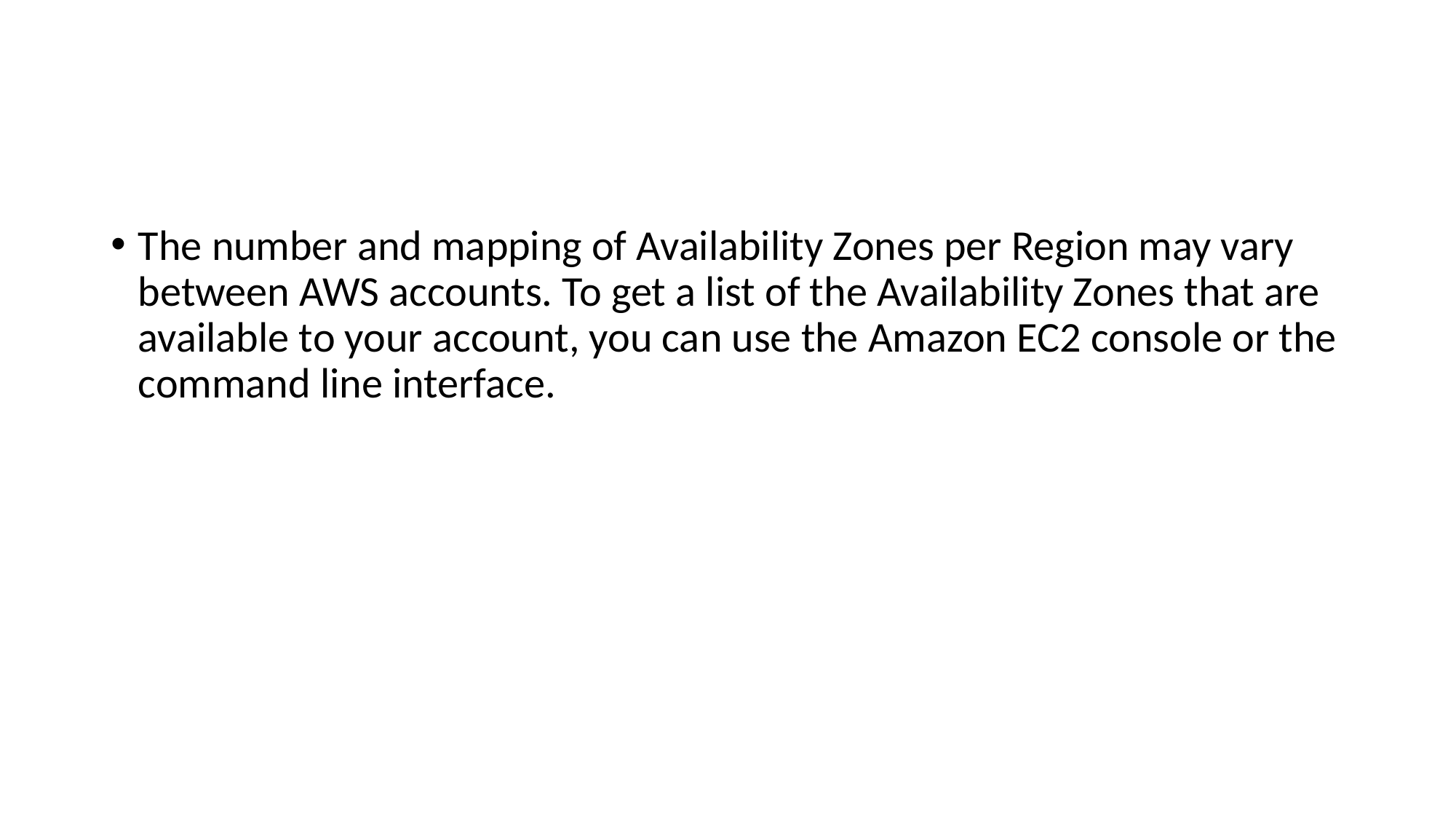

#
The number and mapping of Availability Zones per Region may vary between AWS accounts. To get a list of the Availability Zones that are available to your account, you can use the Amazon EC2 console or the command line interface.